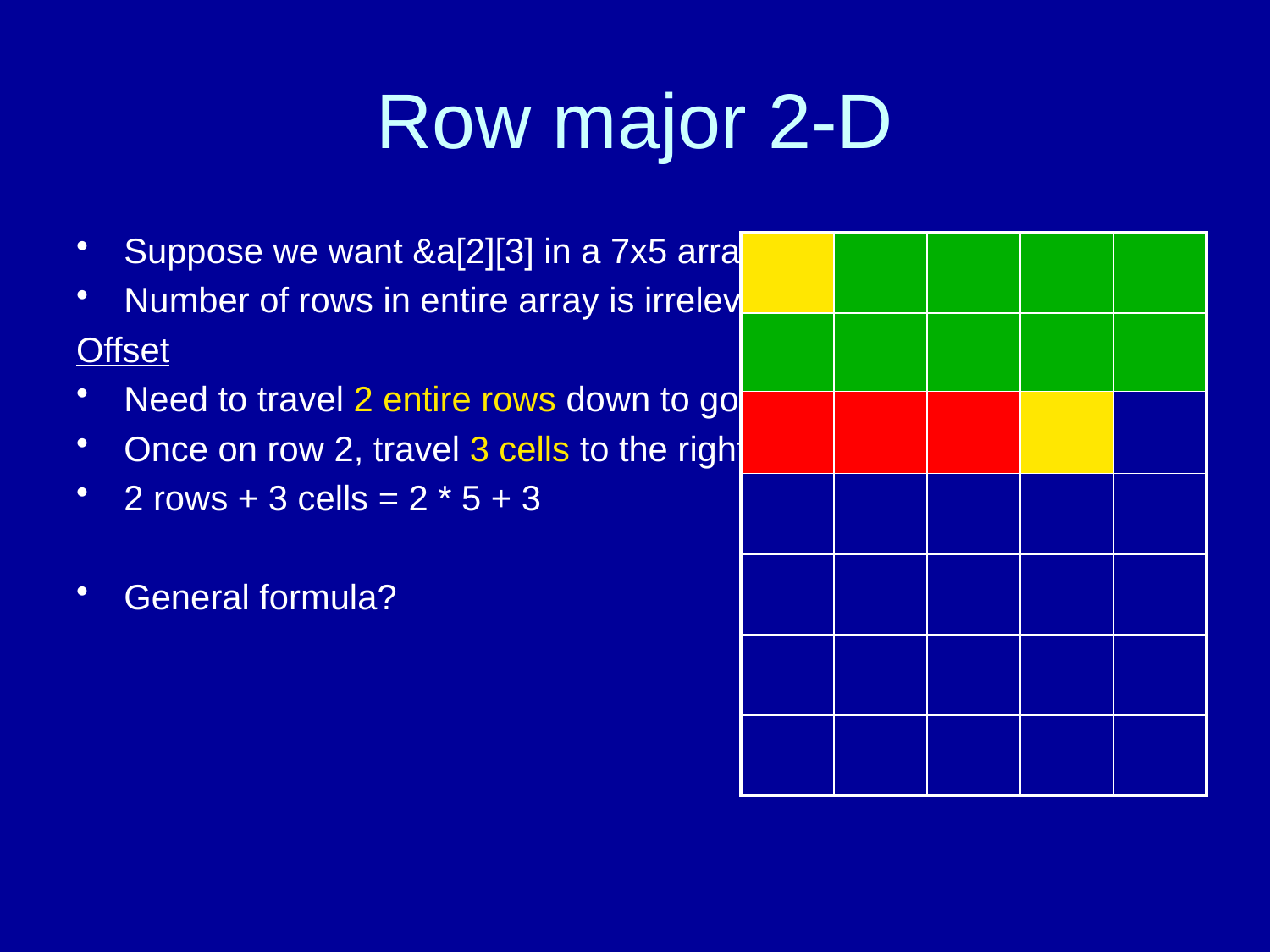

# Row major 2-D
Suppose we want &a[2][3] in a 7x5 array.
Number of rows in entire array is irrelevant.
Offset
Need to travel 2 entire rows down to go from row 0 to row 2.
Once on row 2, travel 3 cells to the right.
2 rows + 3 cells = 2 * 5 + 3

General formula?
|  |  |  |  |  |
| --- | --- | --- | --- | --- |
|  |  |  |  |  |
|  |  |  |  |  |
|  |  |  |  |  |
|  |  |  |  |  |
|  |  |  |  |  |
|  |  |  |  |  |